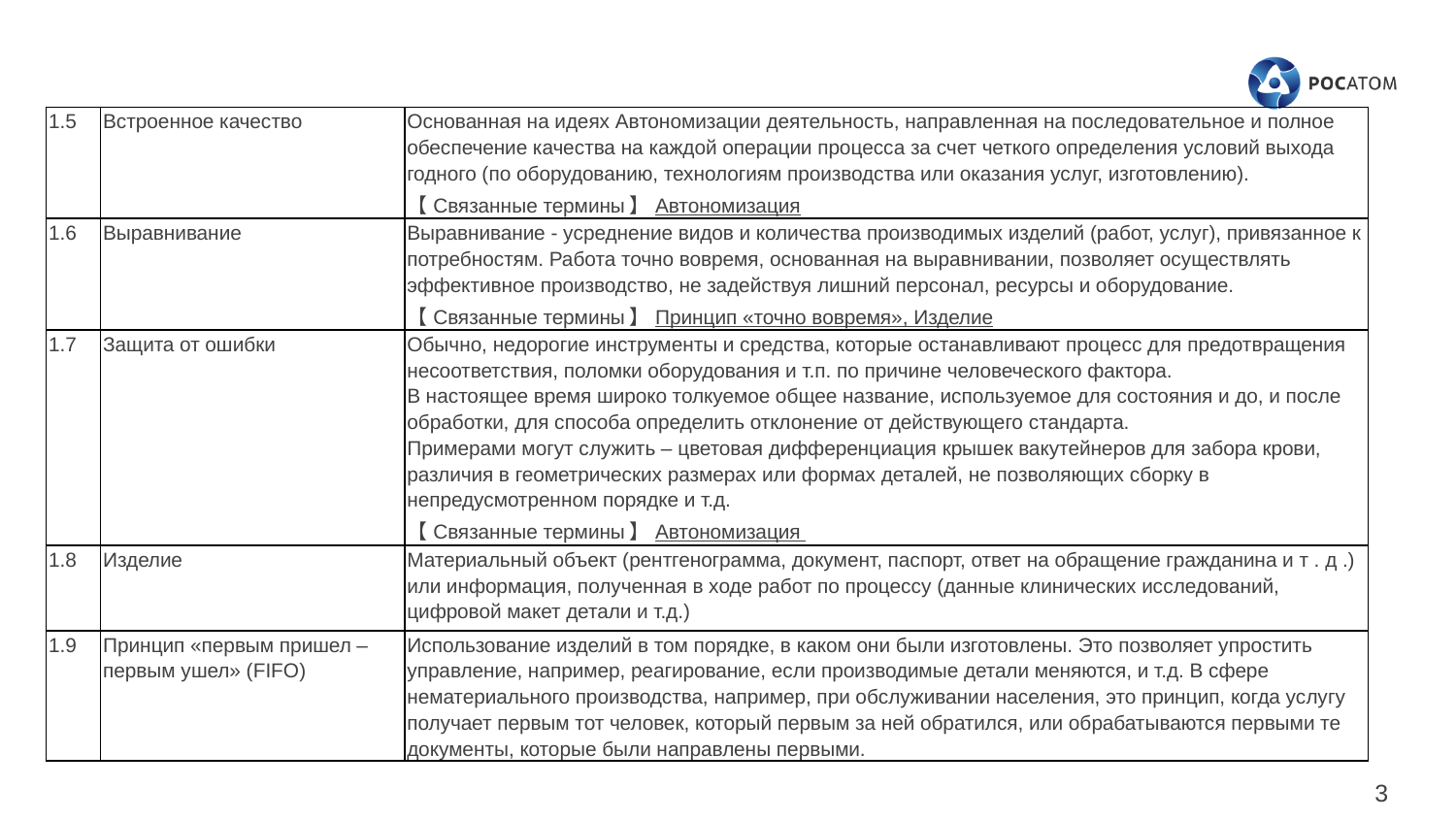

| 1.5 | Встроенное качество | Основанная на идеях Автономизации деятельность, направленная на последовательное и полное обеспечение качества на каждой операции процесса за счет четкого определения условий выхода годного (по оборудованию, технологиям производства или оказания услуг, изготовлению). 【Связанные термины】Автономизация |
| --- | --- | --- |
| 1.6 | Выравнивание | Выравнивание - усреднение видов и количества производимых изделий (работ, услуг), привязанное к потребностям. Работа точно вовремя, основанная на выравнивании, позволяет осуществлять эффективное производство, не задействуя лишний персонал, ресурсы и оборудование. 【Связанные термины】Принцип «точно вовремя», Изделие |
| 1.7 | Защита от ошибки | Обычно, недорогие инструменты и средства, которые останавливают процесс для предотвращения несоответствия, поломки оборудования и т.п. по причине человеческого фактора. В настоящее время широко толкуемое общее название, используемое для состояния и до, и после обработки, для способа определить отклонение от действующего стандарта. Примерами могут служить – цветовая дифференциация крышек вакутейнеров для забора крови, различия в геометрических размерах или формах деталей, не позволяющих сборку в непредусмотренном порядке и т.д. 【Связанные термины】Автономизация |
| 1.8 | Изделие | Материальный объект (рентгенограмма, документ, паспорт, ответ на обращение гражданина и т . д .) или информация, полученная в ходе работ по процессу (данные клинических исследований, цифровой макет детали и т.д.) |
| 1.9 | Принцип «первым пришел – первым ушел» (FIFO) | Использование изделий в том порядке, в каком они были изготовлены. Это позволяет упростить управление, например, реагирование, если производимые детали меняются, и т.д. В сфере нематериального производства, например, при обслуживании населения, это принцип, когда услугу получает первым тот человек, который первым за ней обратился, или обрабатываются первыми те документы, которые были направлены первыми. |
3